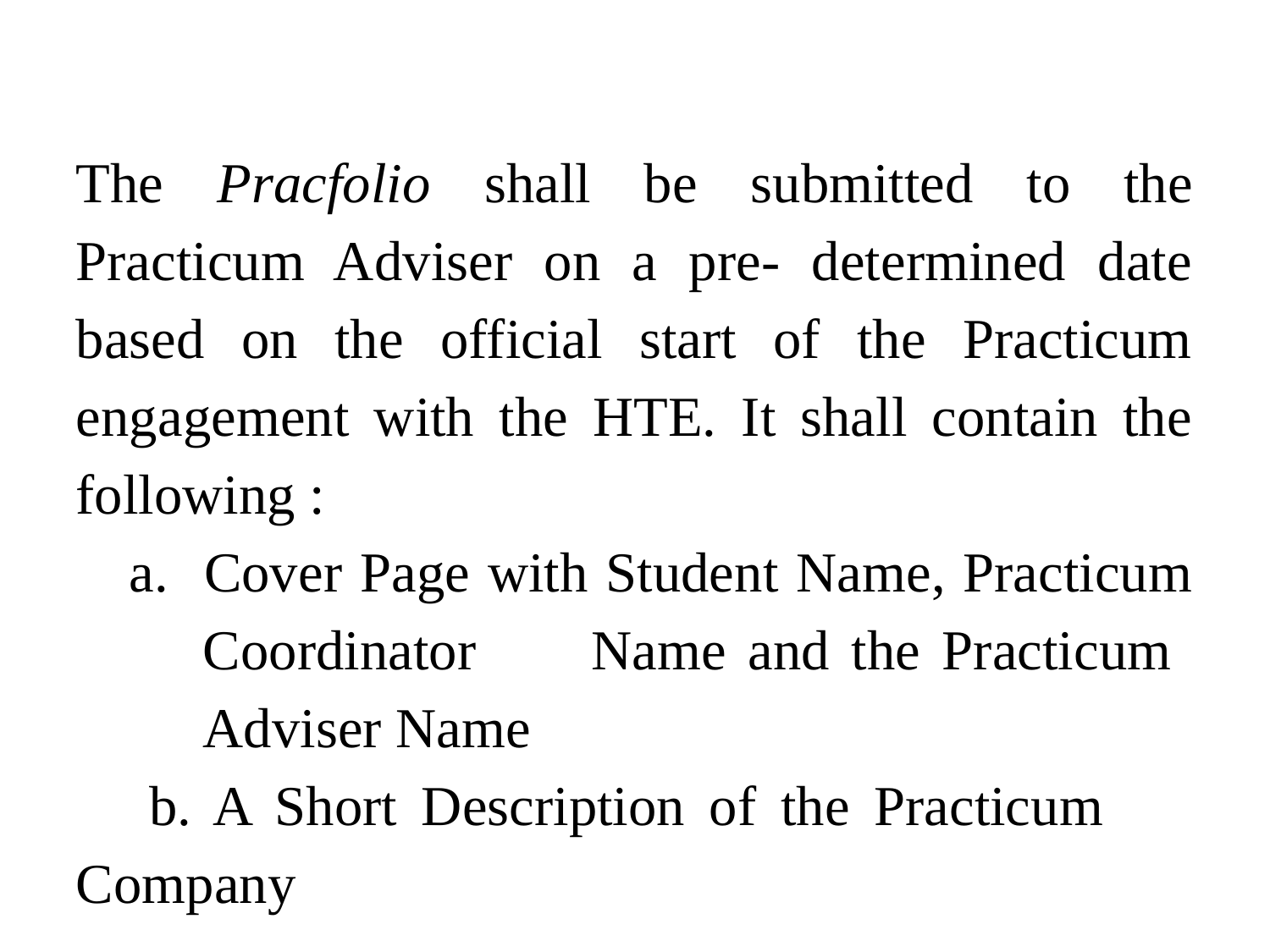

The Pracfolio shall be submitted to the Practicum Adviser on a pre- determined date based on the official start of the Practicum engagement with the HTE. It shall contain the following :
   a.  Cover Page with Student Name, Practicum 	Coordinator 	Name and the Practicum  	Adviser Name
   b. A Short Description of the Practicum 	Company